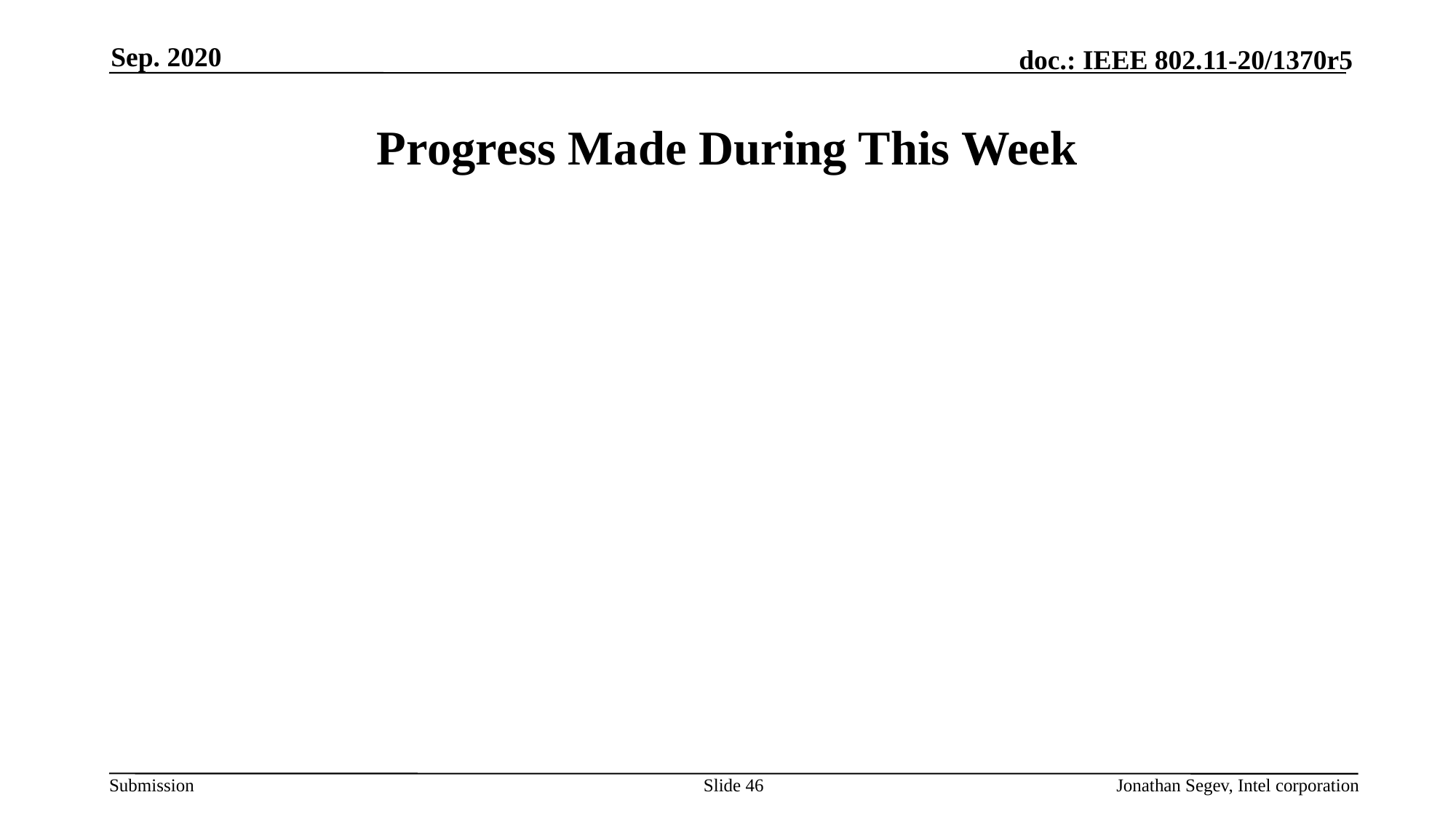

Sep. 2020
# Progress Made During This Week

Slide 46
Jonathan Segev, Intel corporation